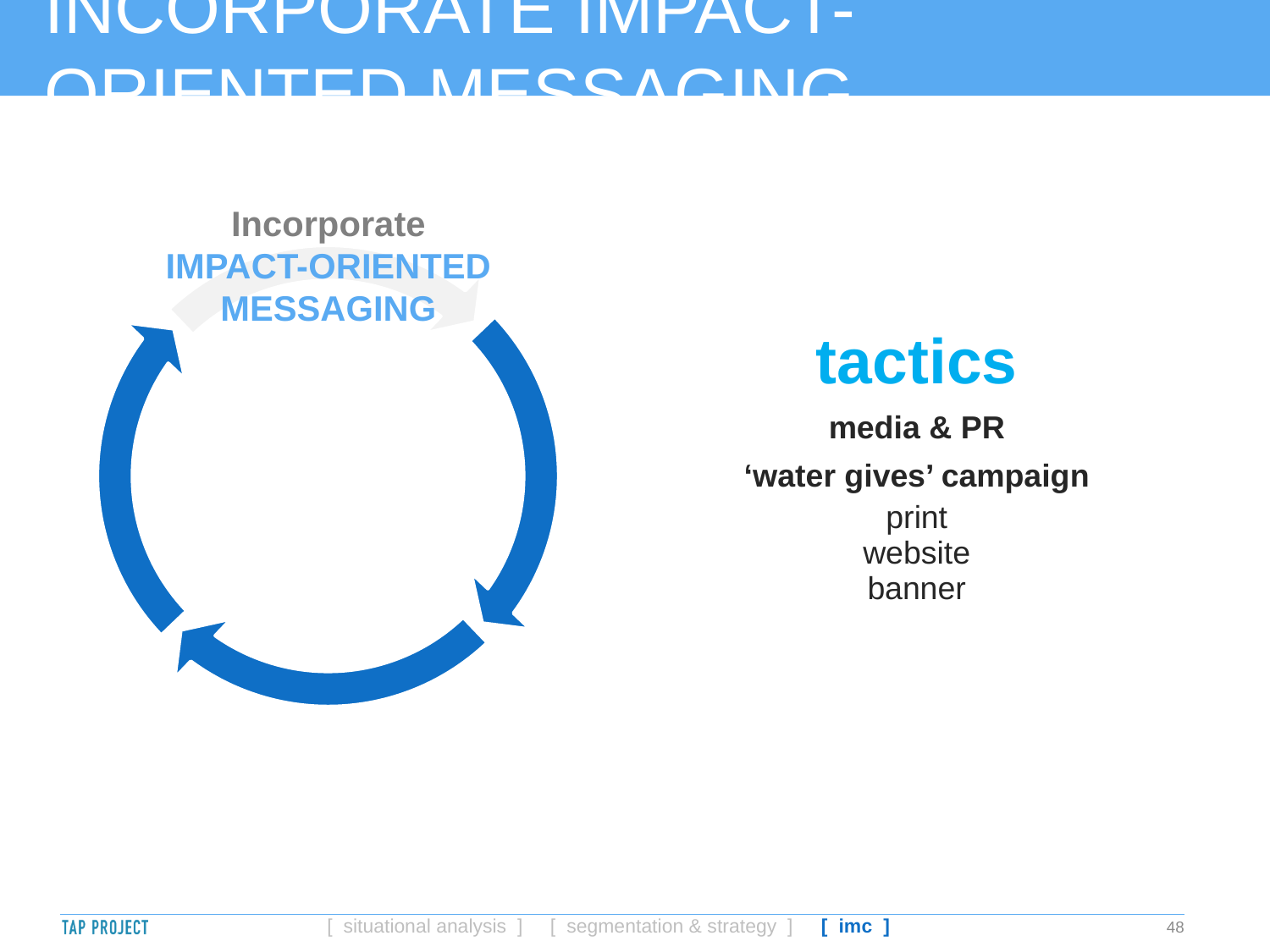

# INCORPORATE IMPACT-ORIENTED MESSAGING
Incorporate
IMPACT-ORIENTED
MESSAGING

| tactics |
| --- |
| media & PR |
| ‘water gives’ campaign print website banner |
48